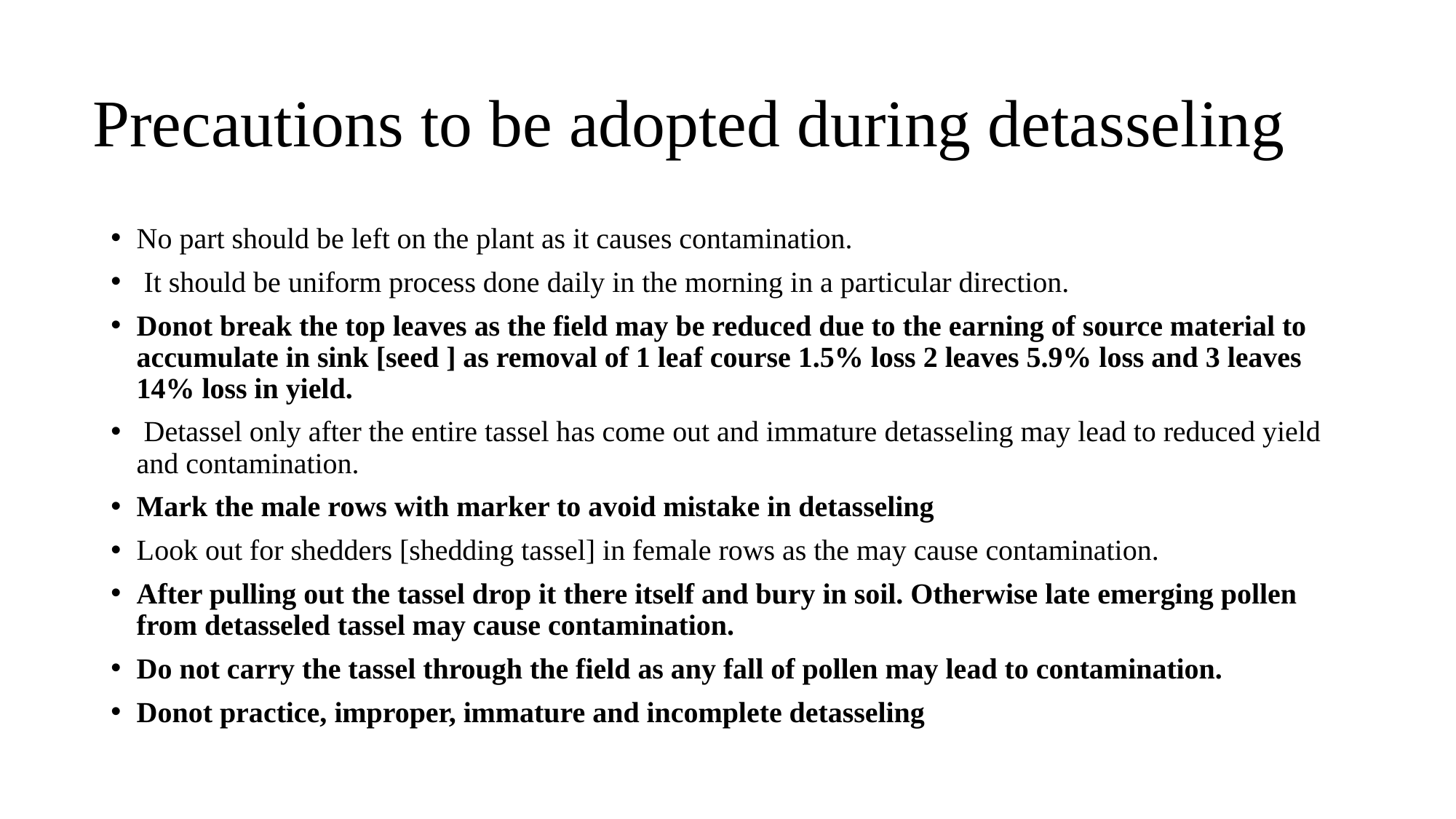

# Precautions to be adopted during detasseling
No part should be left on the plant as it causes contamination.
 It should be uniform process done daily in the morning in a particular direction.
Donot break the top leaves as the field may be reduced due to the earning of source material to accumulate in sink [seed ] as removal of 1 leaf course 1.5% loss 2 leaves 5.9% loss and 3 leaves 14% loss in yield.
 Detassel only after the entire tassel has come out and immature detasseling may lead to reduced yield and contamination.
Mark the male rows with marker to avoid mistake in detasseling
Look out for shedders [shedding tassel] in female rows as the may cause contamination.
After pulling out the tassel drop it there itself and bury in soil. Otherwise late emerging pollen from detasseled tassel may cause contamination.
Do not carry the tassel through the field as any fall of pollen may lead to contamination.
Donot practice, improper, immature and incomplete detasseling